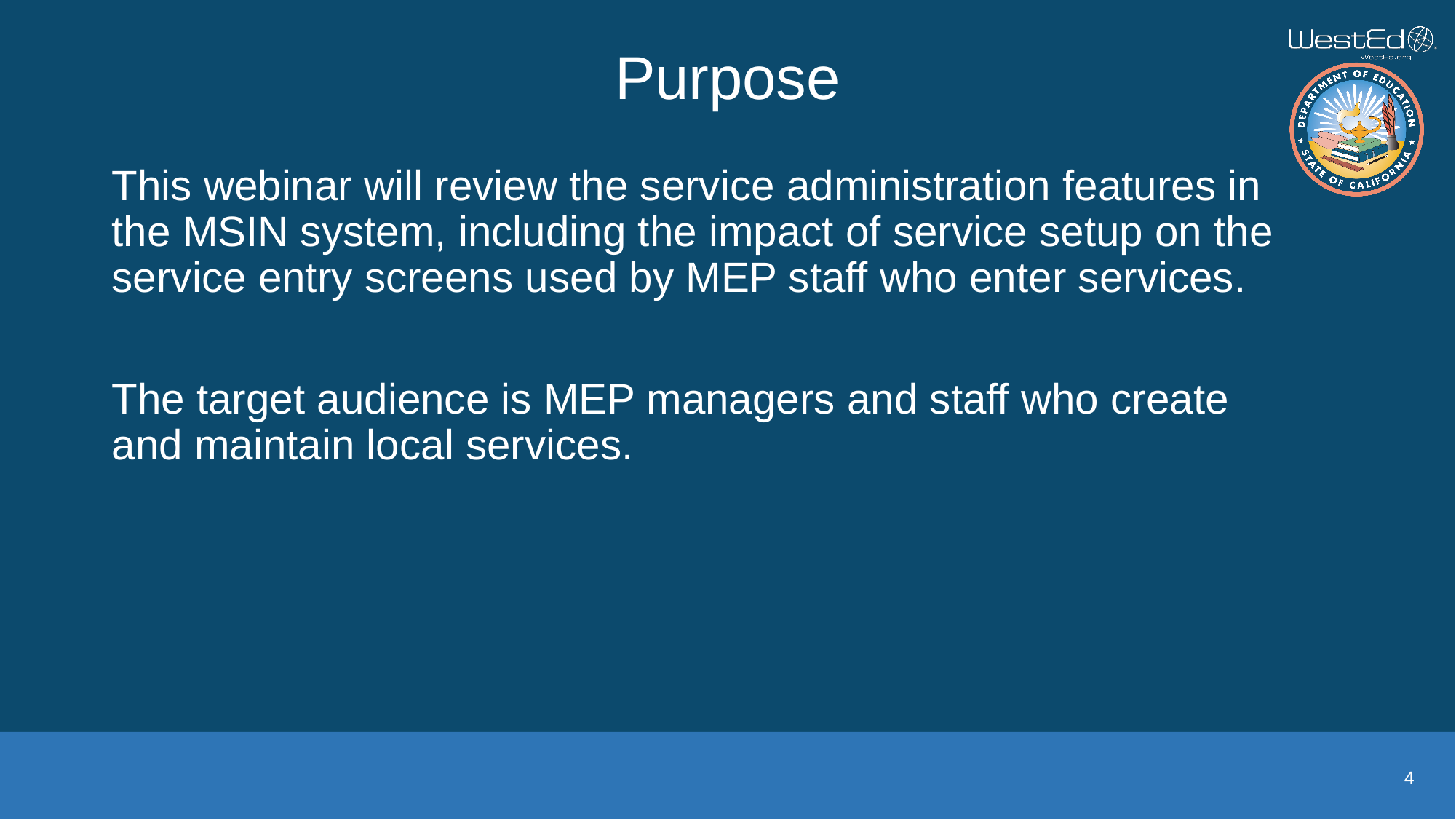

# Purpose
This webinar will review the service administration features in the MSIN system, including the impact of service setup on the service entry screens used by MEP staff who enter services.

The target audience is MEP managers and staff who create and maintain local services.